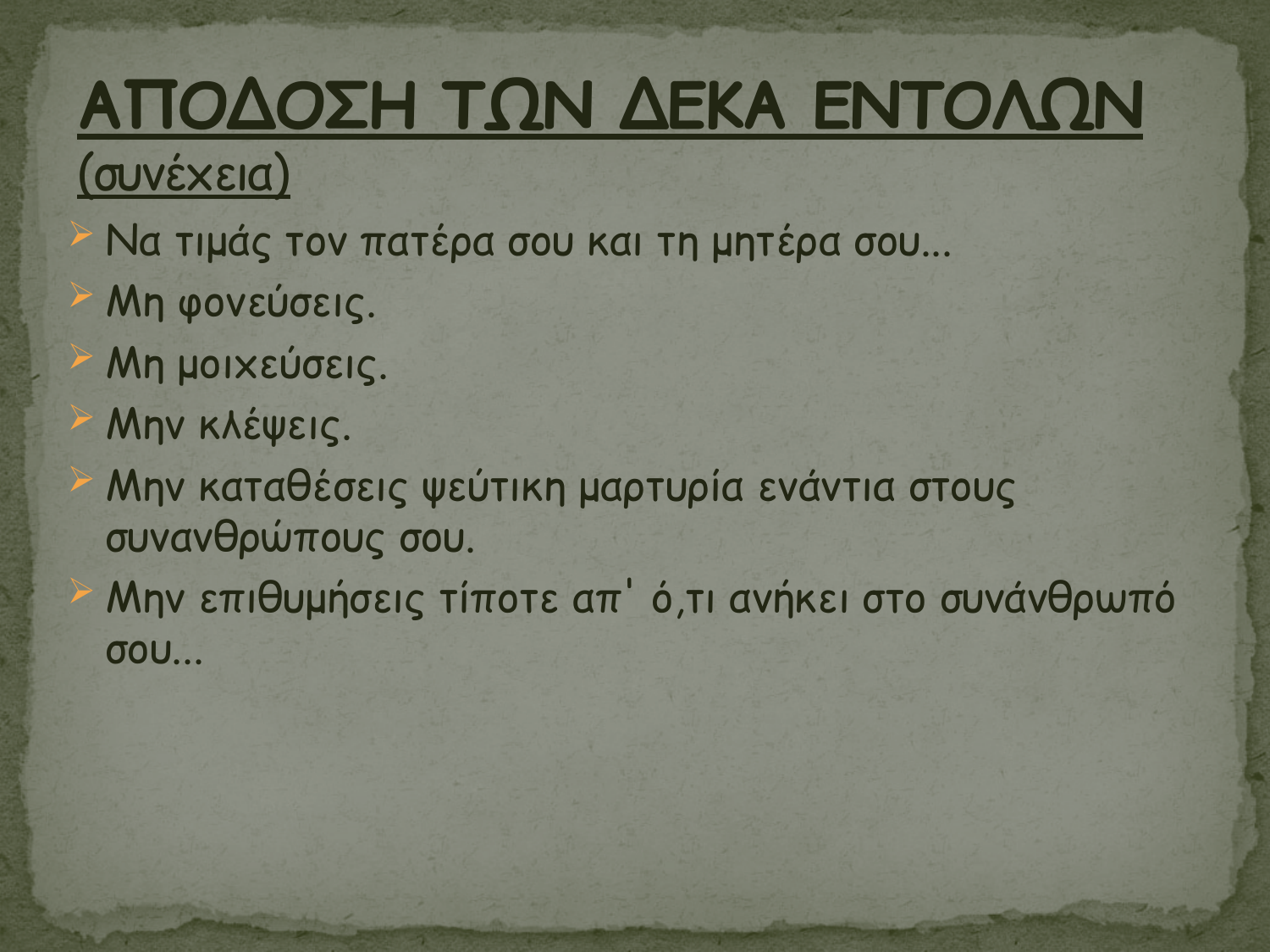

# ΑΠΟΔΟΣΗ ΤΩΝ ΔΕΚΑ ΕΝΤΟΛΩΝ (συνέχεια)
Να τιμάς τον πατέρα σου και τη μητέρα σου...
Μη φονεύσεις.
Μη μοιχεύσεις.
Μην κλέψεις.
Μην καταθέσεις ψεύτικη μαρτυρία ενάντια στους συνανθρώπους σου.
Μην επιθυμήσεις τίποτε απ' ό,τι ανήκει στο συνάνθρωπό σου...